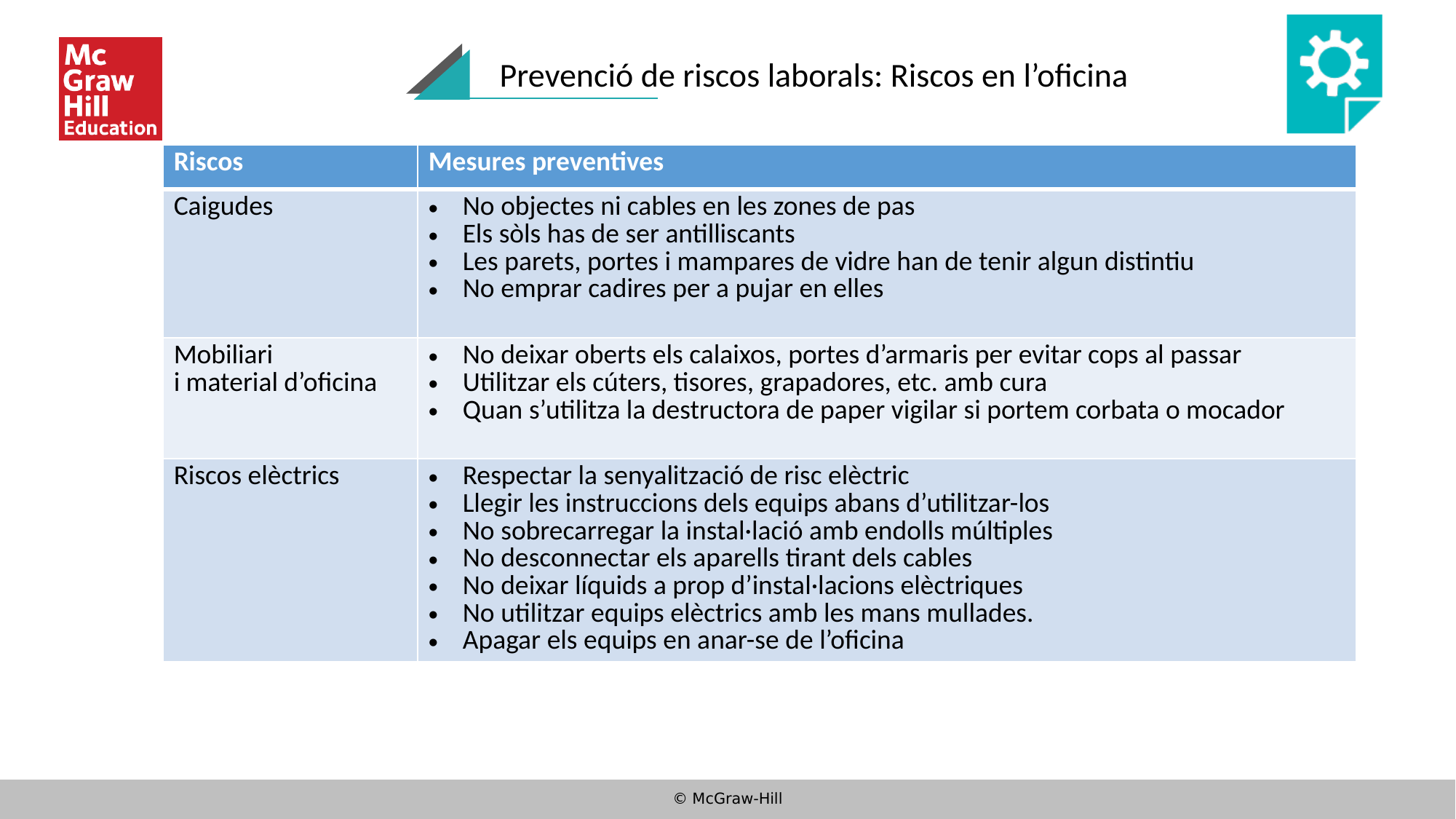

# Prevenció de riscos laborals: Riscos en l’oficina
| Riscos | Mesures preventives |
| --- | --- |
| Caigudes | No objectes ni cables en les zones de pas Els sòls has de ser antilliscants Les parets, portes i mampares de vidre han de tenir algun distintiu No emprar cadires per a pujar en elles |
| Mobiliari i material d’oficina | No deixar oberts els calaixos, portes d’armaris per evitar cops al passar Utilitzar els cúters, tisores, grapadores, etc. amb cura Quan s’utilitza la destructora de paper vigilar si portem corbata o mocador |
| Riscos elèctrics | Respectar la senyalització de risc elèctric Llegir les instruccions dels equips abans d’utilitzar-los No sobrecarregar la instal·lació amb endolls múltiples No desconnectar els aparells tirant dels cables No deixar líquids a prop d’instal·lacions elèctriques No utilitzar equips elèctrics amb les mans mullades. Apagar els equips en anar-se de l’oficina |